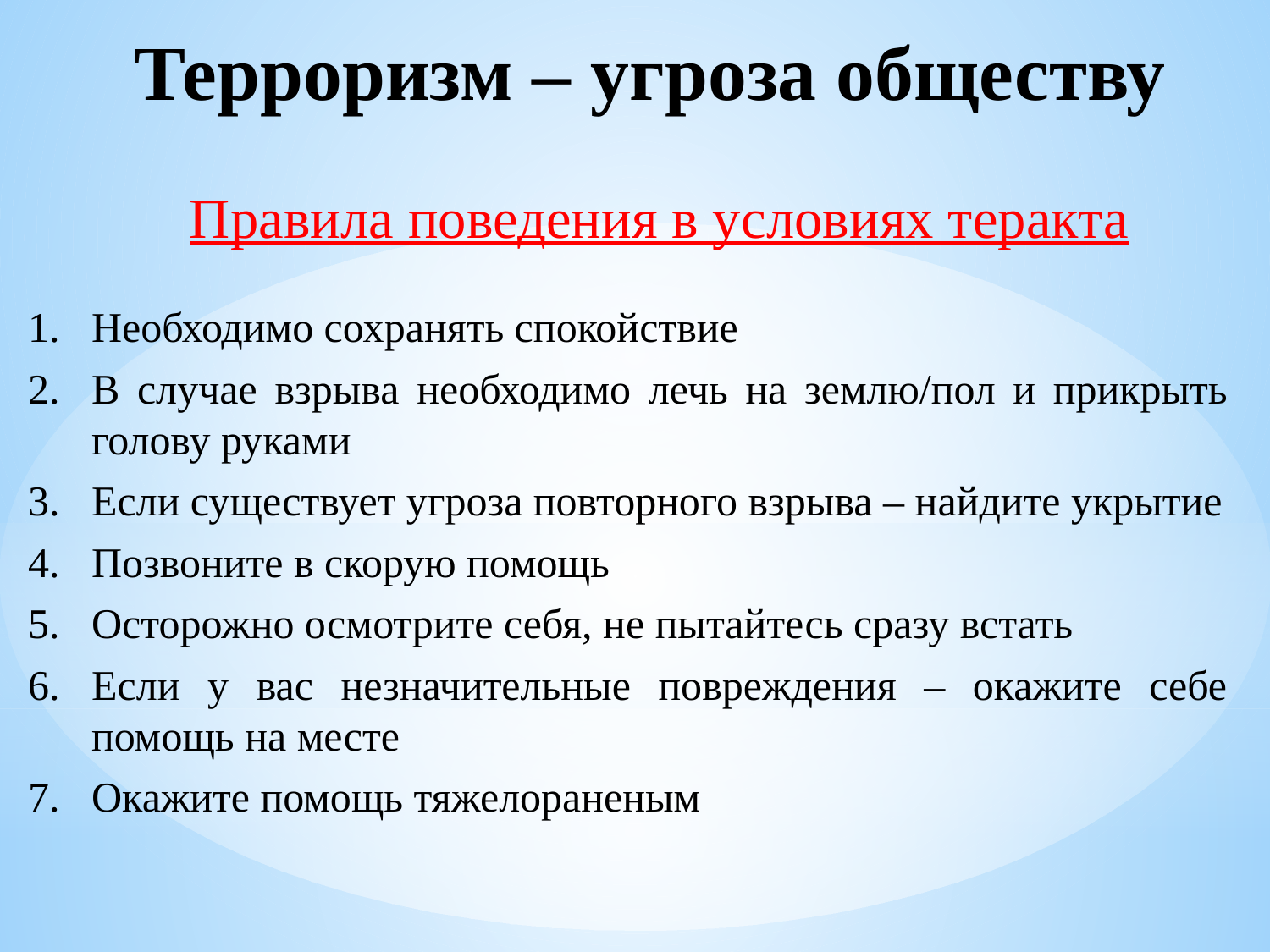

# Терроризм – угроза обществу
Правила поведения в условиях теракта

Необходимо сохранять спокойствие
В случае взрыва необходимо лечь на землю/пол и прикрыть голову руками
Если существует угроза повторного взрыва – найдите укрытие
Позвоните в скорую помощь
Осторожно осмотрите себя, не пытайтесь сразу встать
Если у вас незначительные повреждения – окажите себе помощь на месте
Окажите помощь тяжелораненым